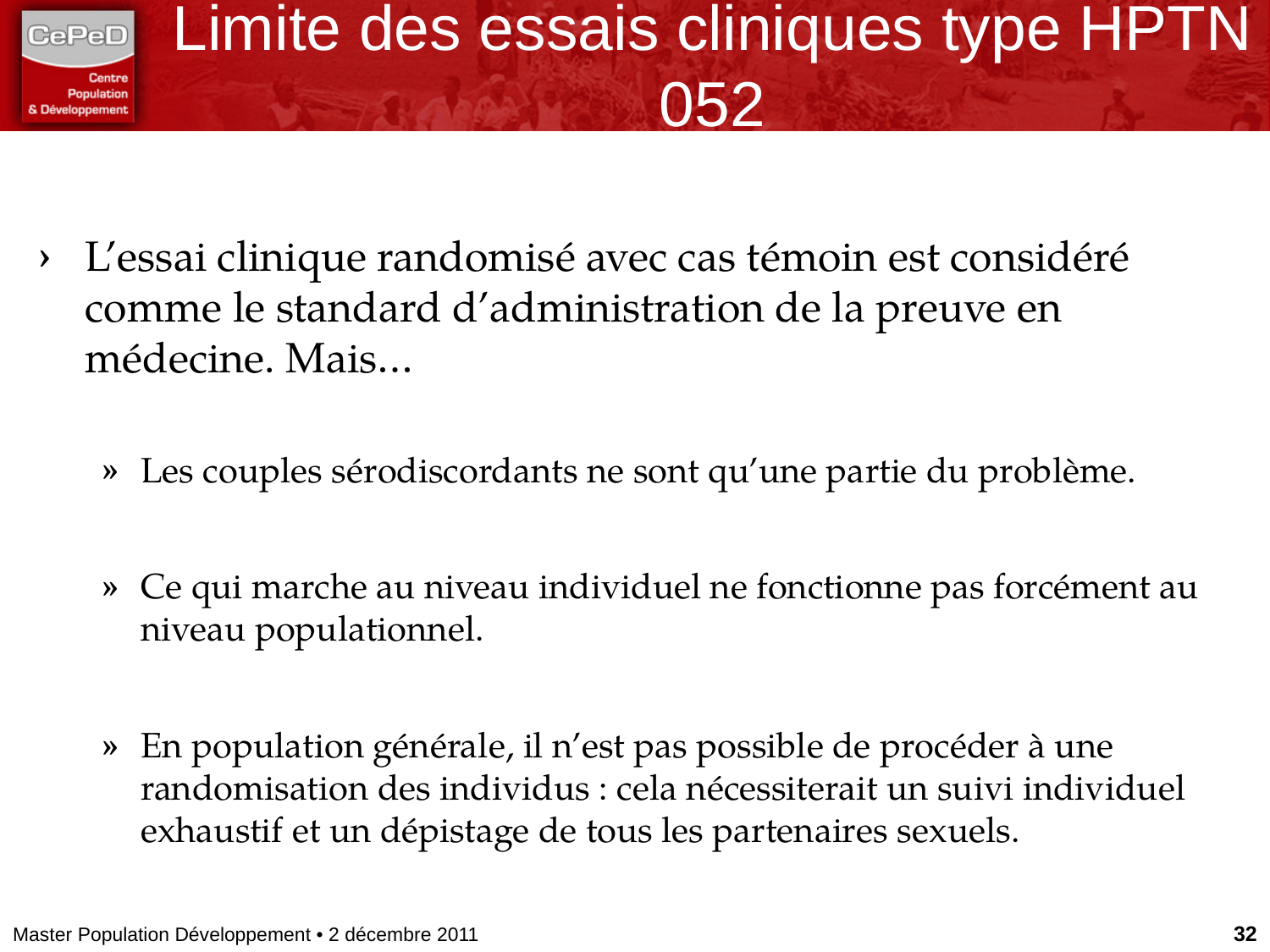

# Limite des essais cliniques type HPTN 052
L’essai clinique randomisé avec cas témoin est considéré comme le standard d’administration de la preuve en médecine. Mais…

Les couples sérodiscordants ne sont qu’une partie du problème.

Ce qui marche au niveau individuel ne fonctionne pas forcément au niveau populationnel.

En population générale, il n’est pas possible de procéder à une randomisation des individus : cela nécessiterait un suivi individuel exhaustif et un dépistage de tous les partenaires sexuels.
Master Population Développement • 2 décembre 2011
32